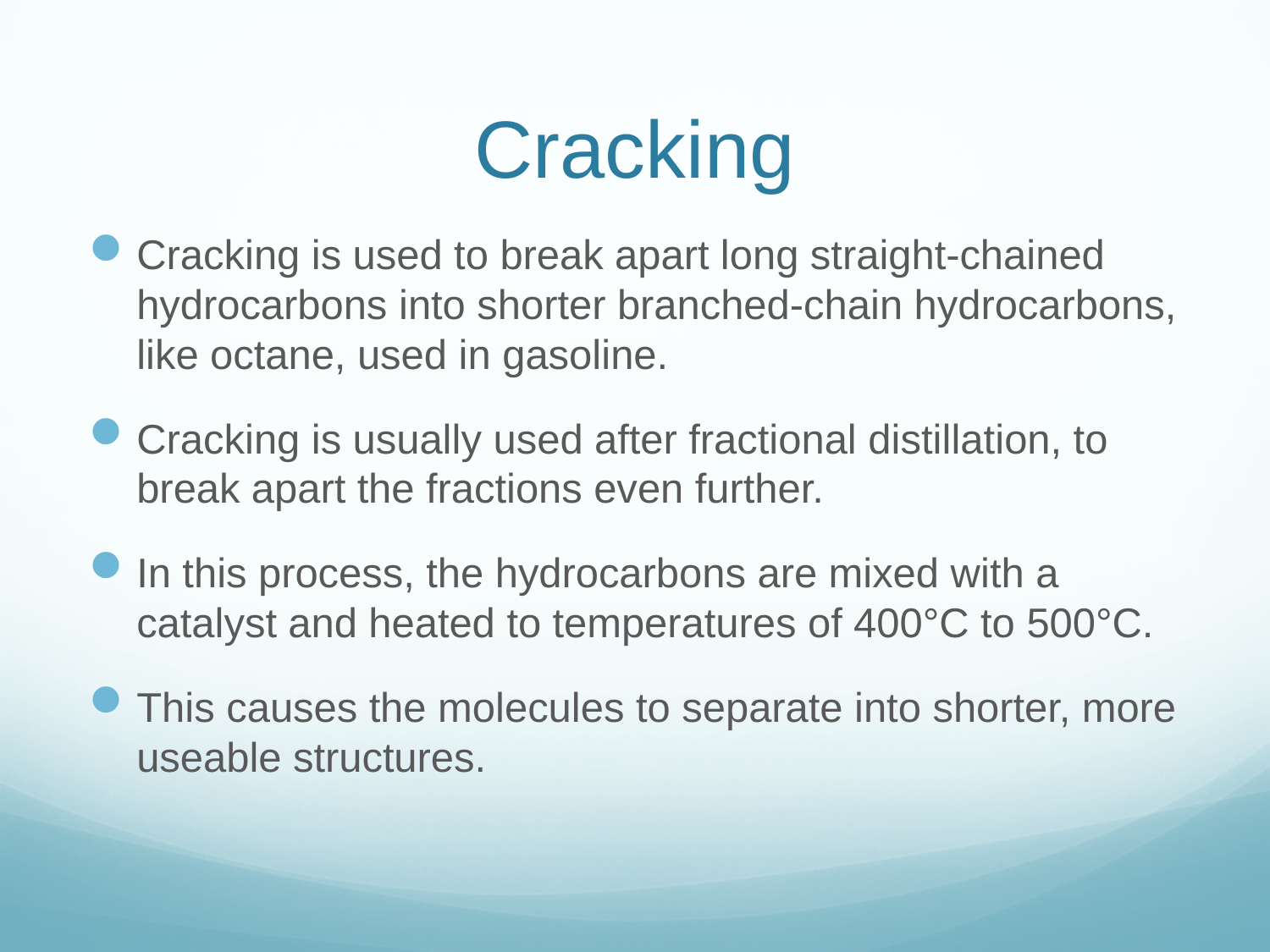

# Cracking
Cracking is used to break apart long straight-chained hydrocarbons into shorter branched-chain hydrocarbons, like octane, used in gasoline.
Cracking is usually used after fractional distillation, to break apart the fractions even further.
In this process, the hydrocarbons are mixed with a catalyst and heated to temperatures of 400°C to 500°C.
This causes the molecules to separate into shorter, more useable structures.